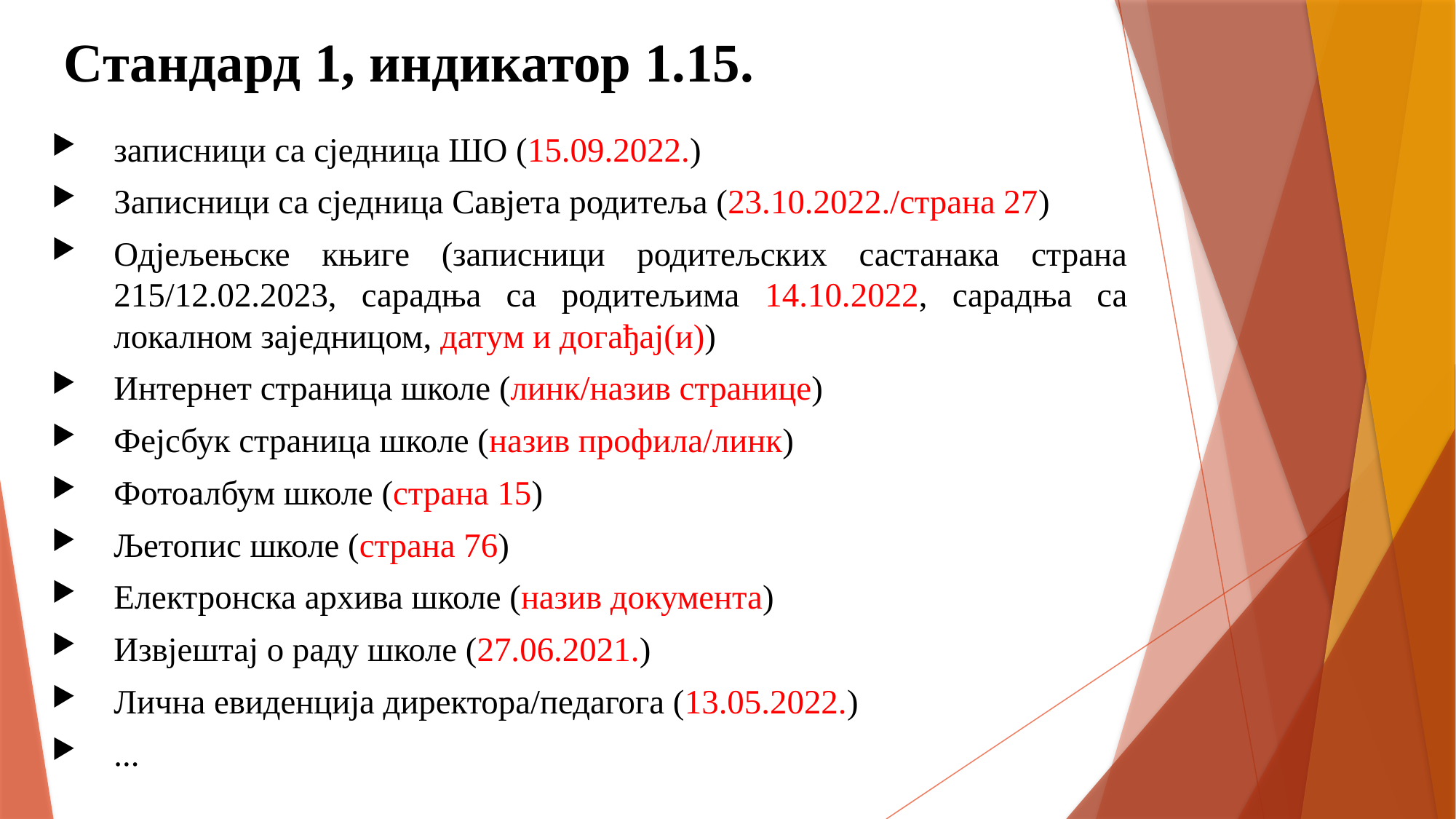

# Стандард 1, индикатор 1.15.
записници са сједница ШО (15.09.2022.)
Записници са сједница Савјета родитеља (23.10.2022./страна 27)
Одјељењске књиге (записници родитељских састанака страна 215/12.02.2023, сарадња са родитељима 14.10.2022, сарадња са локалном заједницом, датум и догађај(и))
Интернет страница школе (линк/назив странице)
Фејсбук страница школе (назив профила/линк)
Фотоалбум школе (страна 15)
Љетопис школе (страна 76)
Електронска архива школе (назив документа)
Извјештај о раду школе (27.06.2021.)
Лична евиденција директора/педагога (13.05.2022.)
...